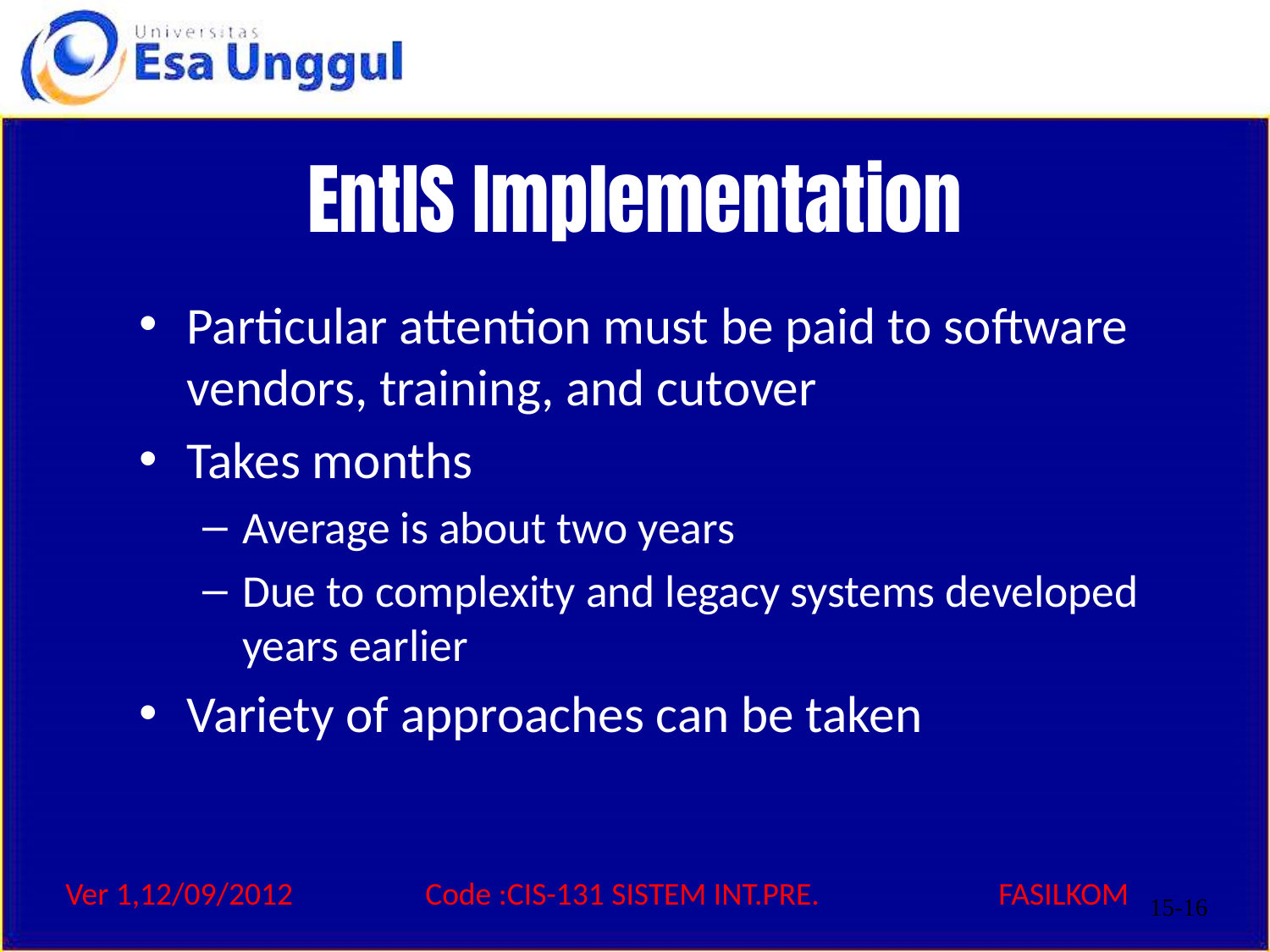

# EntIS Implementation
Particular attention must be paid to software vendors, training, and cutover
Takes months
Average is about two years
Due to complexity and legacy systems developed years earlier
Variety of approaches can be taken

15-16